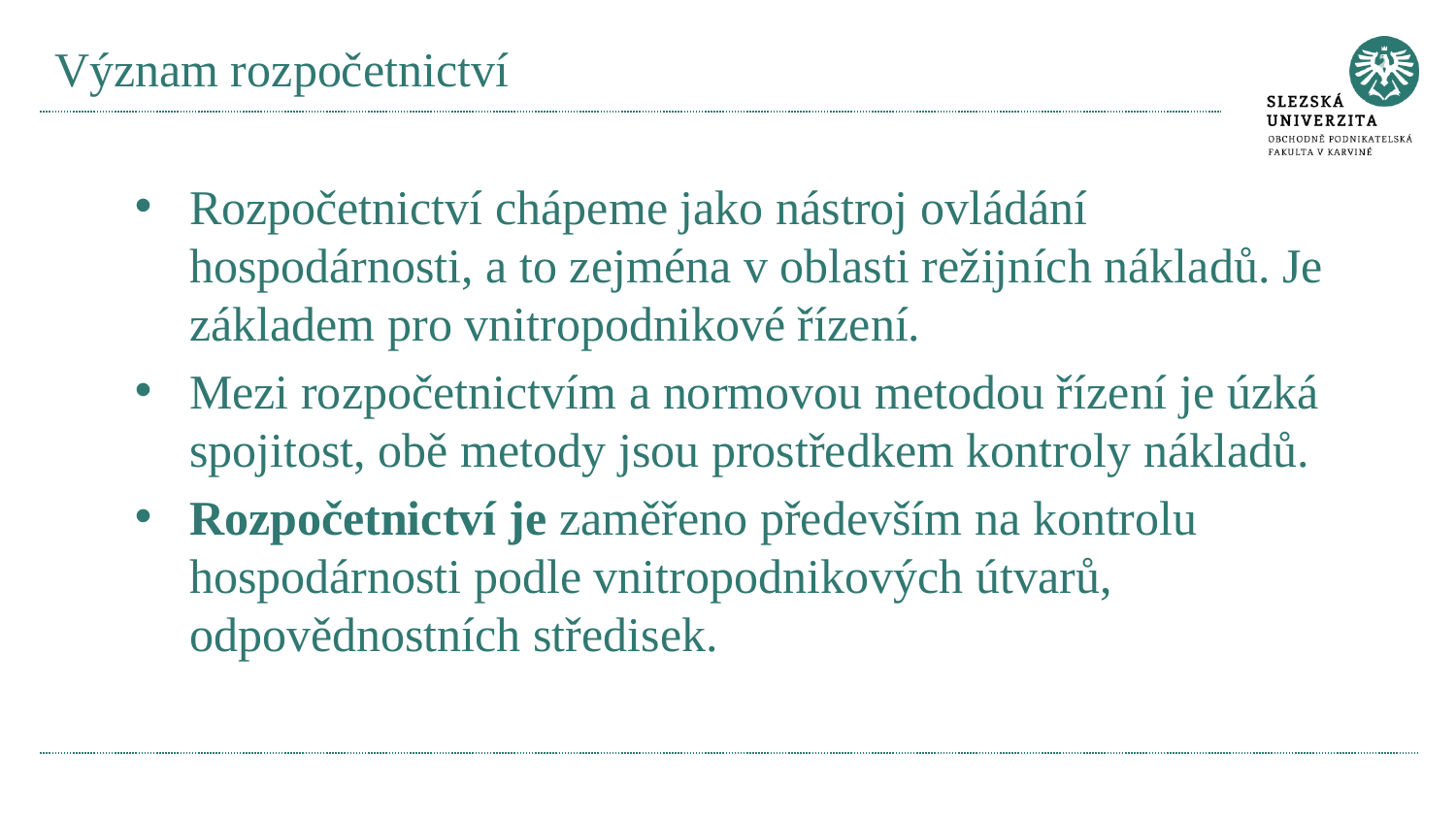

# Význam rozpočetnictví
Rozpočetnictví chápeme jako nástroj ovládání hospodárnosti, a to zejména v oblasti režijních nákladů. Je základem pro vnitropodnikové řízení.
Mezi rozpočetnictvím a normovou metodou řízení je úzká spojitost, obě metody jsou prostředkem kontroly nákladů.
Rozpočetnictví je zaměřeno především na kontrolu hospodárnosti podle vnitropodnikových útvarů, odpovědnostních středisek.